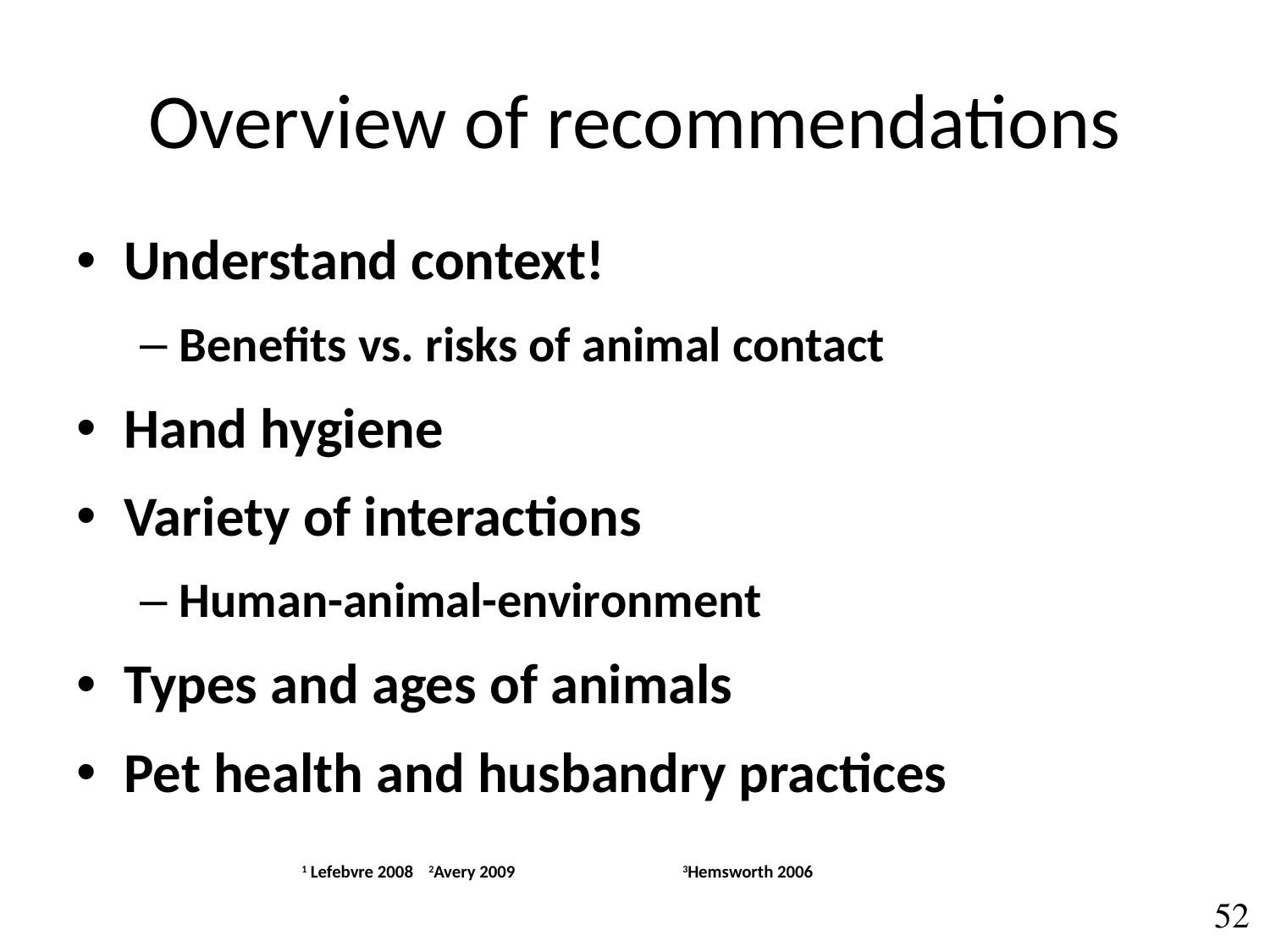

# Overview of recommendations
Understand context!
Benefits vs. risks of animal contact
Hand hygiene
Variety of interactions
Human-animal-environment
Types and ages of animals
Pet health and husbandry practices
1 Lefebvre 2008	2Avery 2009		3Hemsworth 2006
52